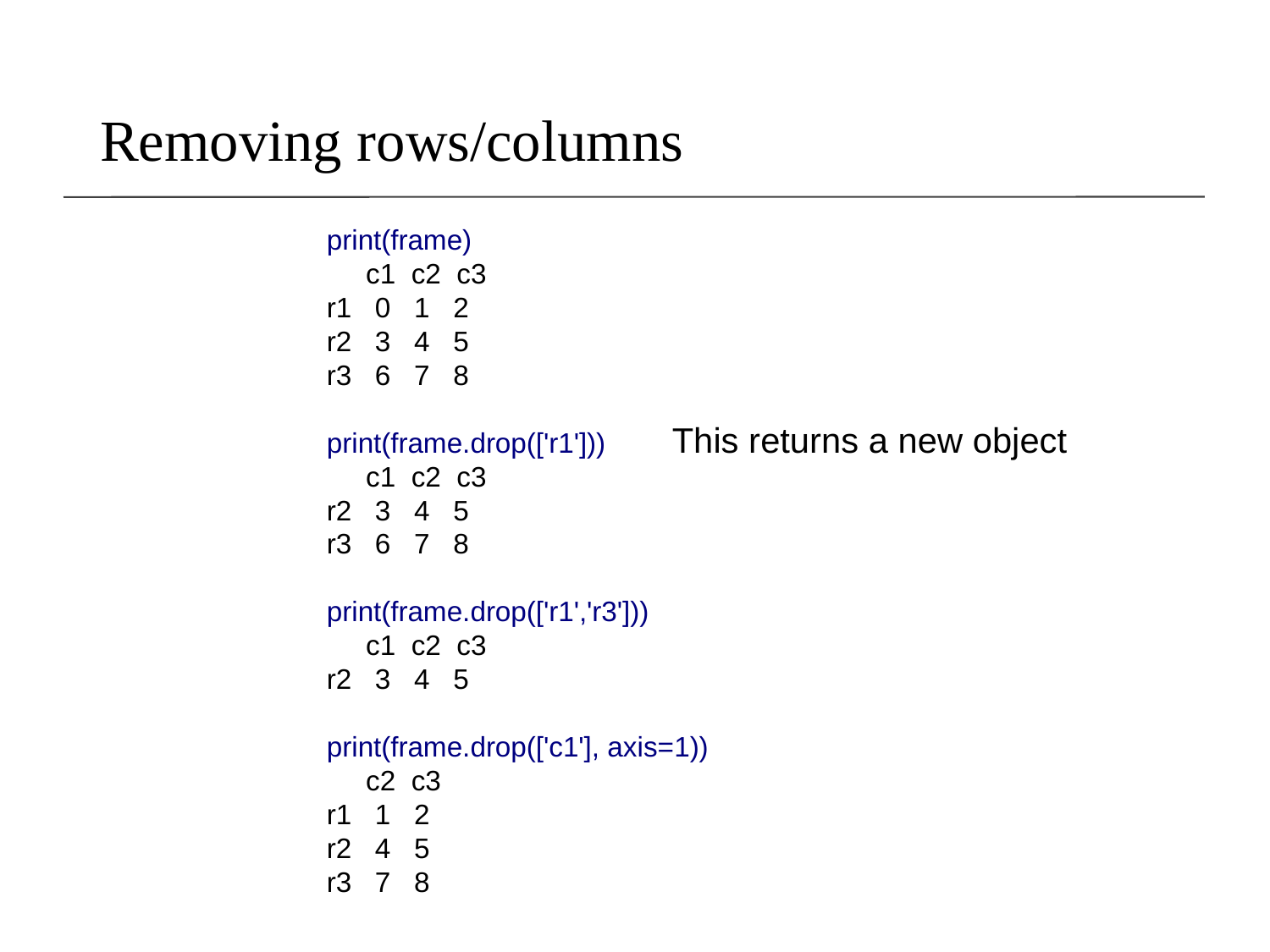

# Removing rows/columns
print(frame)
     c1  c2  c3
r1   0   1   2
r2   3   4   5
r3   6   7   8

print(frame.drop(['r1']))
     c1  c2  c3
r2   3   4   5
r3   6   7   8

print(frame.drop(['r1','r3']))
     c1  c2  c3
r2   3   4   5

print(frame.drop(['c1'], axis=1))
     c2  c3
r1   1   2
r2   4   5
r3   7   8
This returns a new object